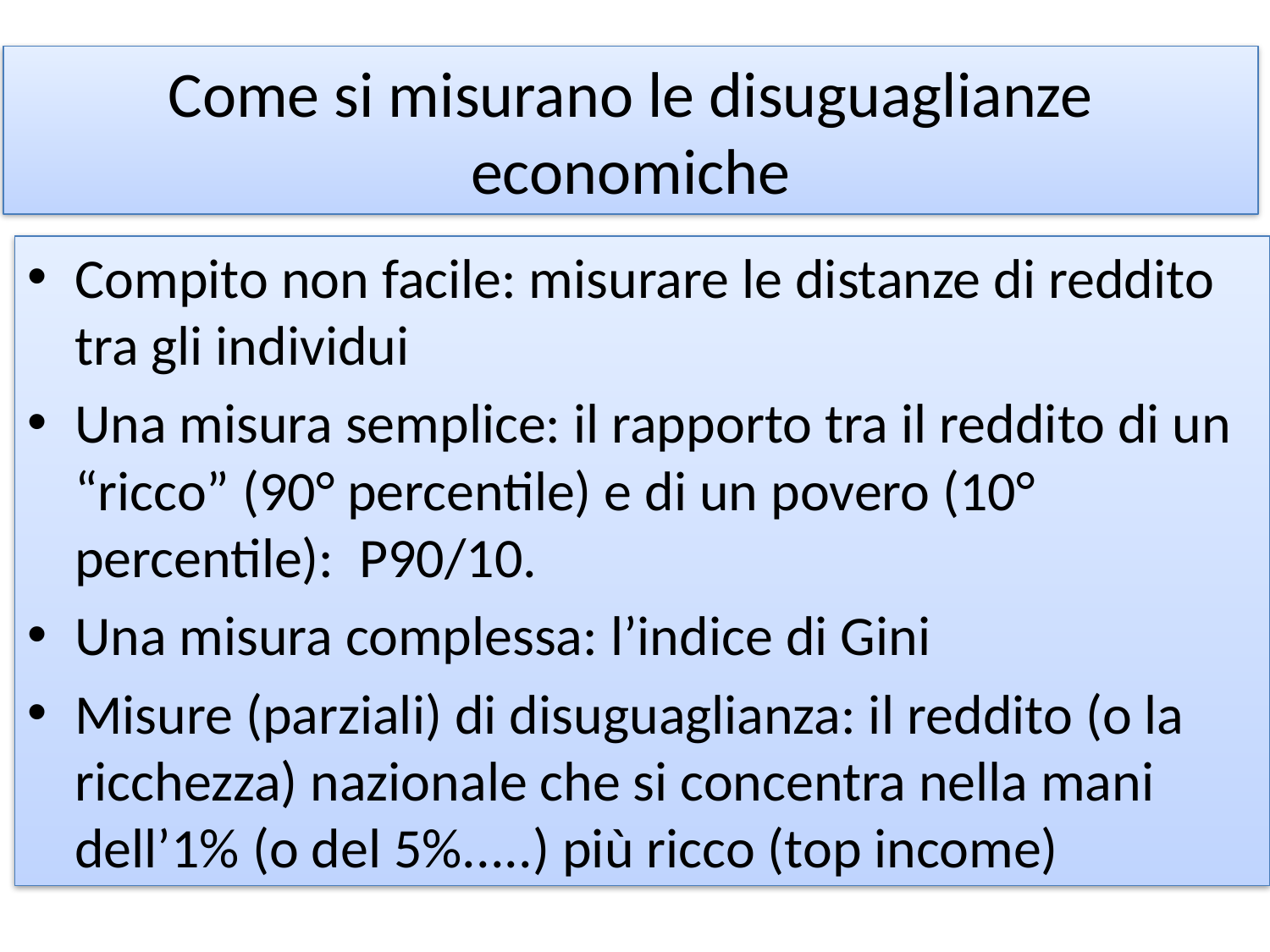

# Come si misurano le disuguaglianze economiche
Compito non facile: misurare le distanze di reddito tra gli individui
Una misura semplice: il rapporto tra il reddito di un “ricco” (90° percentile) e di un povero (10° percentile):  P90/10.
Una misura complessa: l’indice di Gini
Misure (parziali) di disuguaglianza: il reddito (o la ricchezza) nazionale che si concentra nella mani dell’1% (o del 5%.....) più ricco (top income)